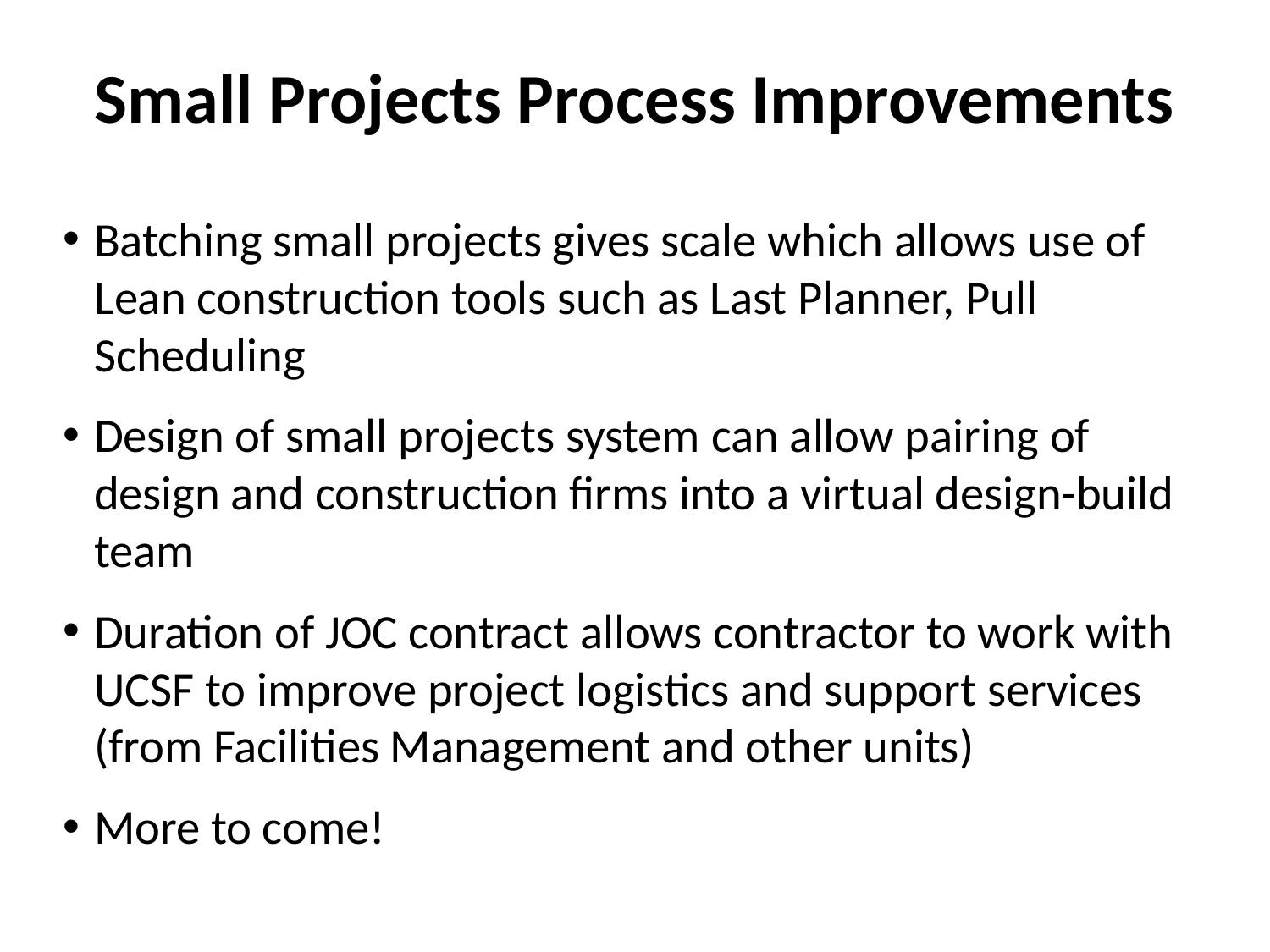

# Small Projects Process Improvements
Batching small projects gives scale which allows use of Lean construction tools such as Last Planner, Pull Scheduling
Design of small projects system can allow pairing of design and construction firms into a virtual design-build team
Duration of JOC contract allows contractor to work with UCSF to improve project logistics and support services (from Facilities Management and other units)
More to come!